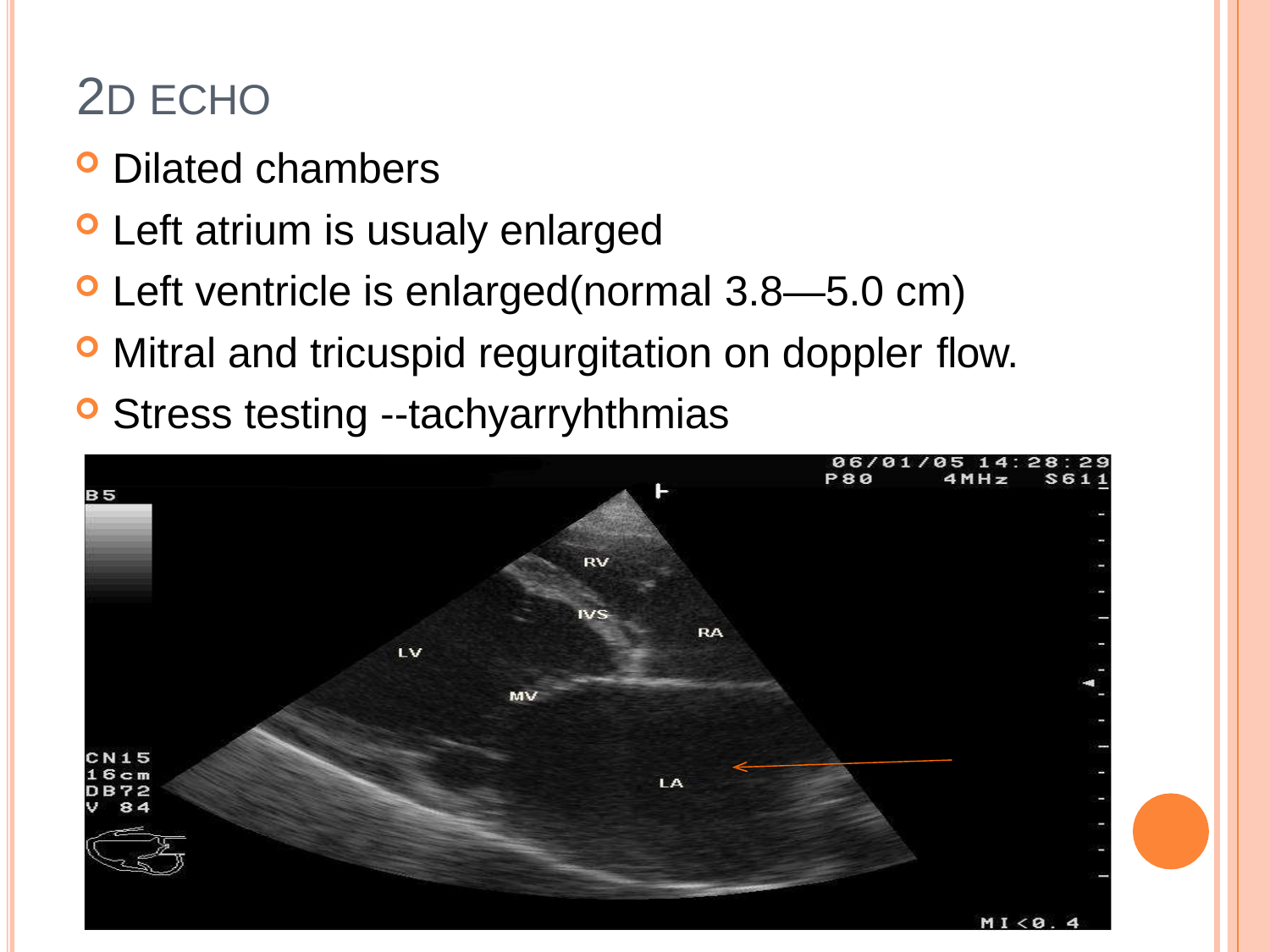

# 2D ECHO
Dilated chambers
Left atrium is usualy enlarged
Left ventricle is enlarged(normal 3.8—5.0 cm)
Mitral and tricuspid regurgitation on doppler flow.
Stress testing --tachyarryhthmias